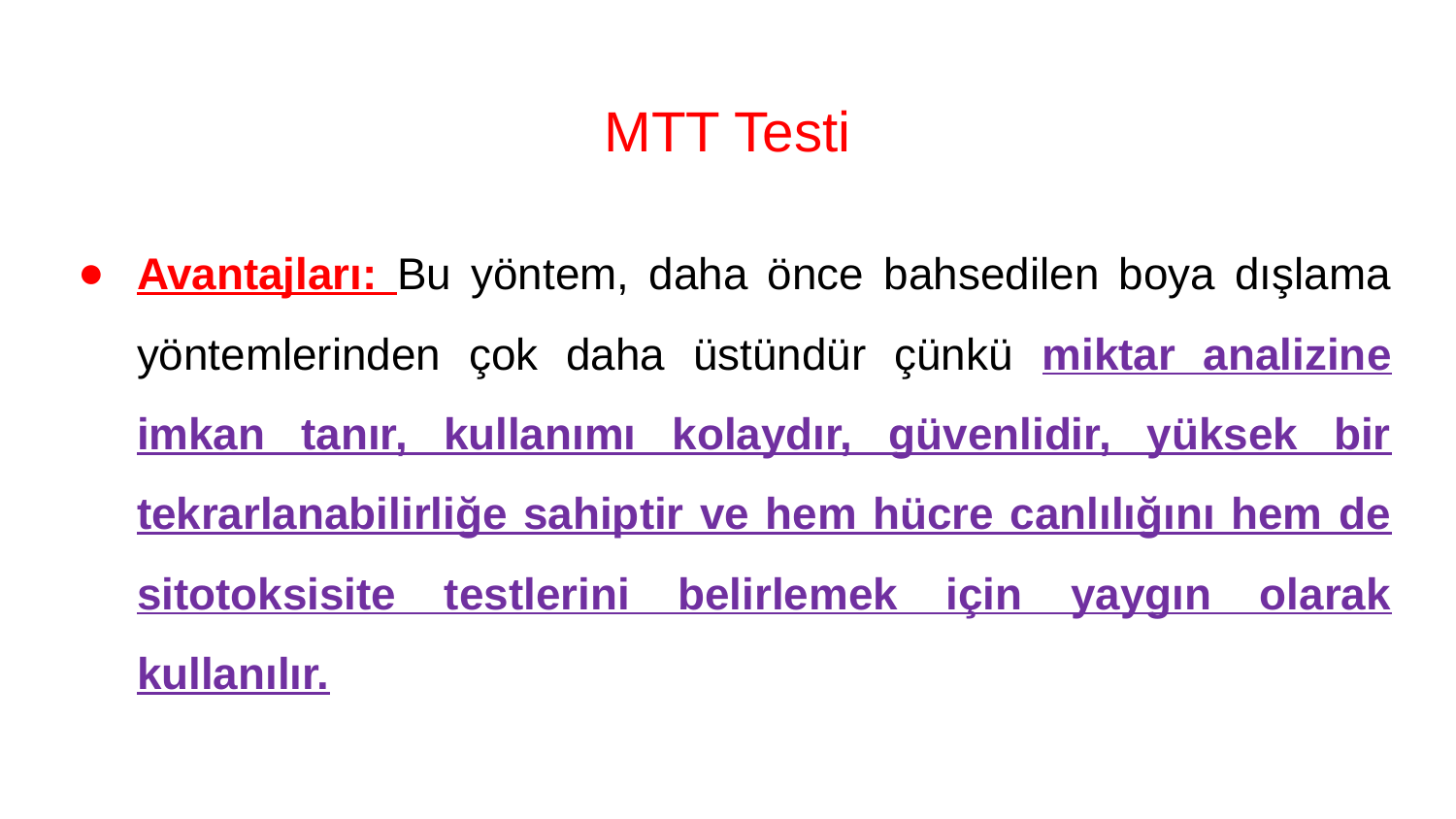

# MTT Testi
Avantajları: Bu yöntem, daha önce bahsedilen boya dışlama yöntemlerinden çok daha üstündür çünkü miktar analizine imkan tanır, kullanımı kolaydır, güvenlidir, yüksek bir tekrarlanabilirliğe sahiptir ve hem hücre canlılığını hem de sitotoksisite testlerini belirlemek için yaygın olarak kullanılır.